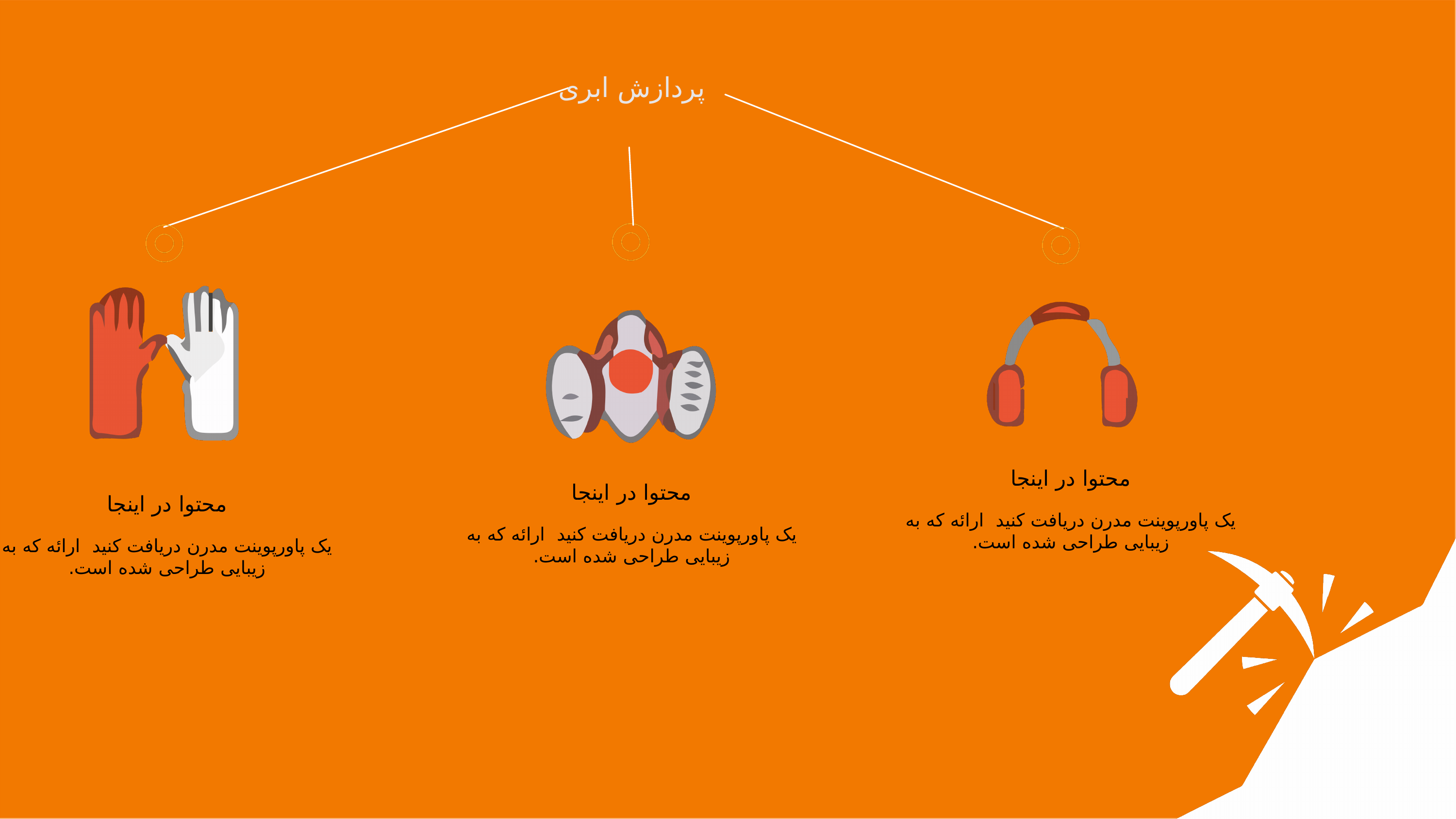

پردازش ابری

محتوا در اینجا
محتوا در اینجا
محتوا در اینجا
یک پاورپوینت مدرن دریافت کنید  ارائه که به زیبایی طراحی شده است.
یک پاورپوینت مدرن دریافت کنید  ارائه که به زیبایی طراحی شده است.
یک پاورپوینت مدرن دریافت کنید  ارائه که به زیبایی طراحی شده است.